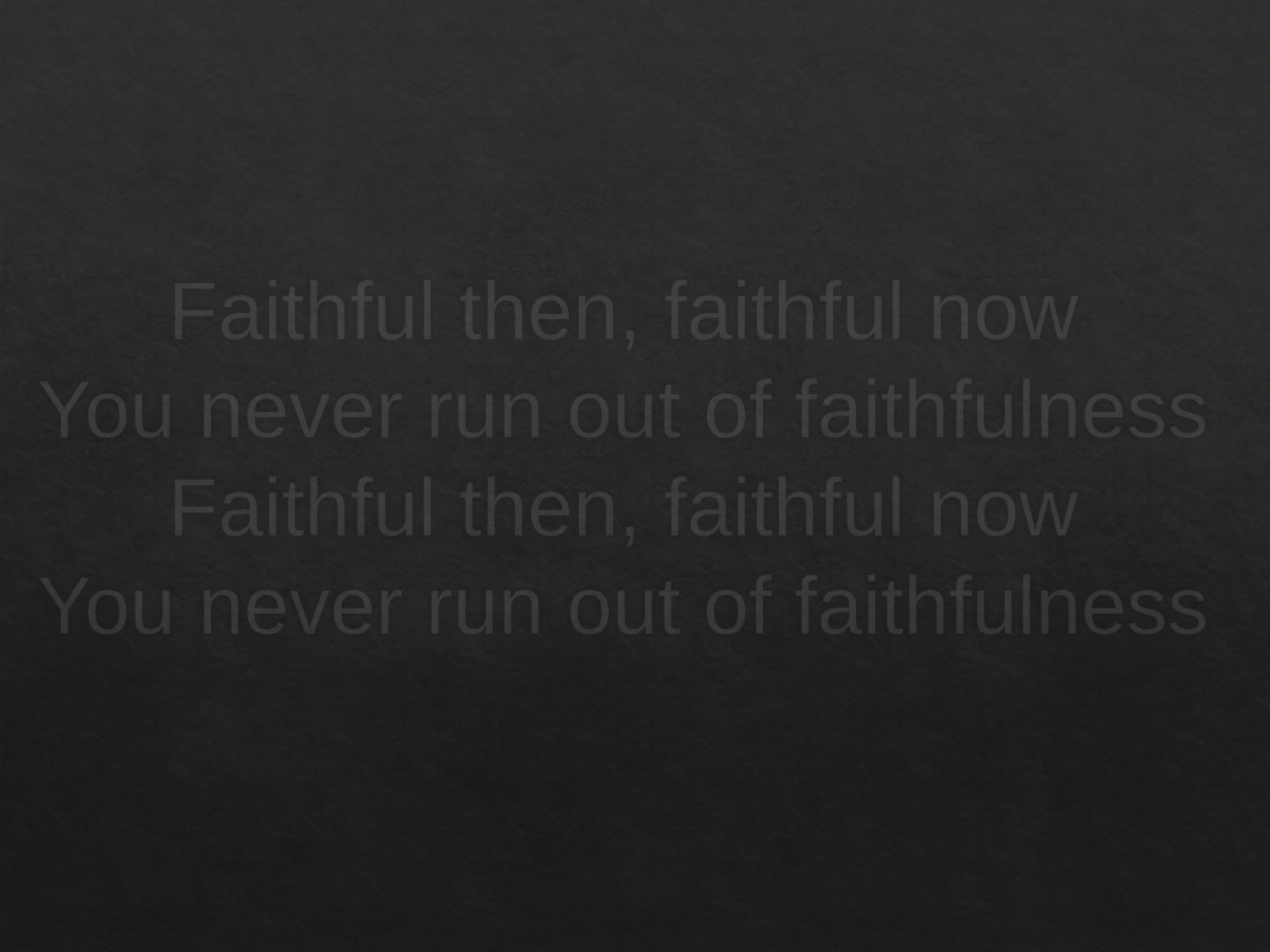

# Faithful then, faithful now You never run out of faithfulness Faithful then, faithful now You never run out of faithfulness